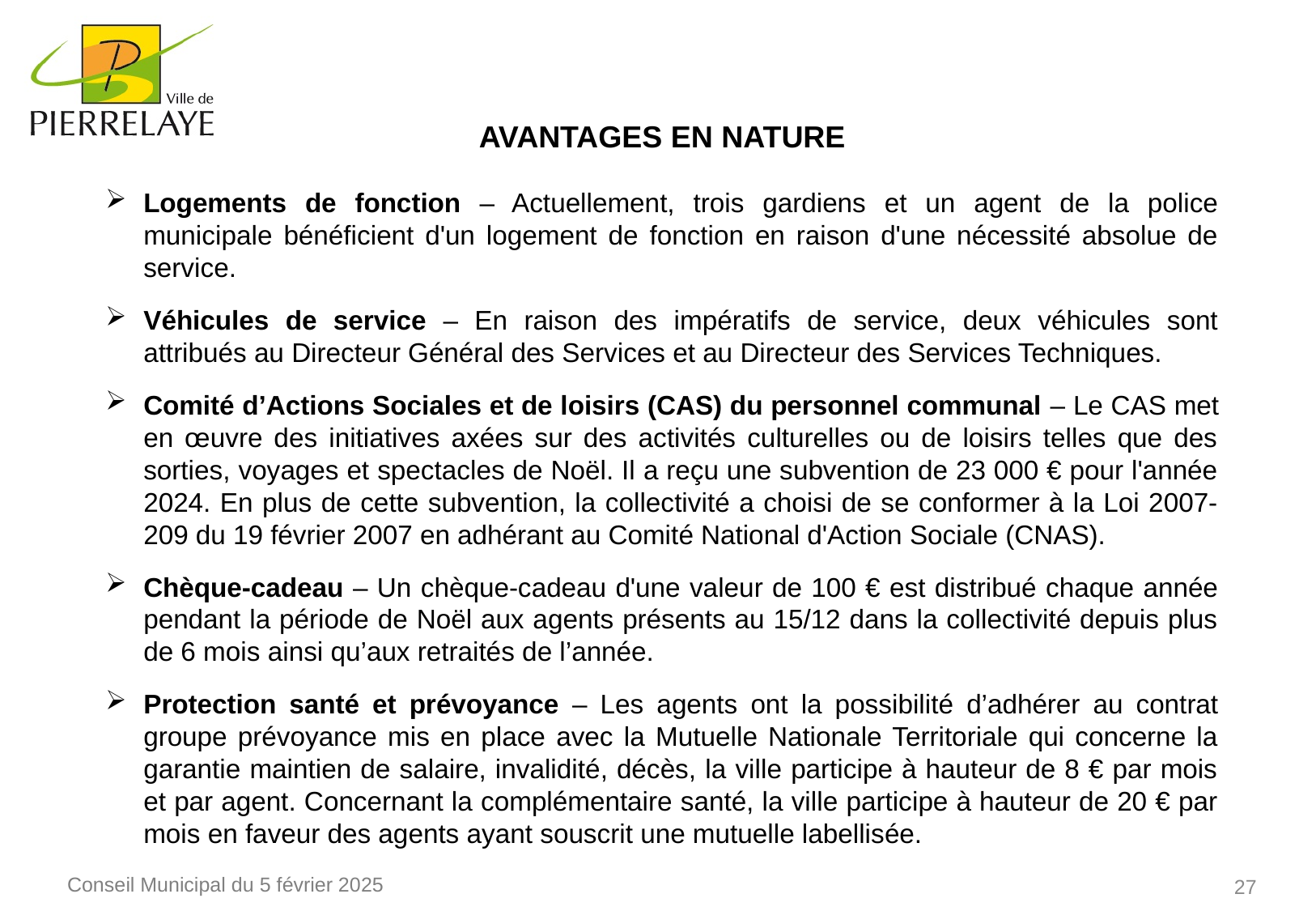

Avantages en nature

Logements de fonction – Actuellement, trois gardiens et un agent de la police municipale bénéficient d'un logement de fonction en raison d'une nécessité absolue de service.
Véhicules de service – En raison des impératifs de service, deux véhicules sont attribués au Directeur Général des Services et au Directeur des Services Techniques.
Comité d’Actions Sociales et de loisirs (CAS) du personnel communal – Le CAS met en œuvre des initiatives axées sur des activités culturelles ou de loisirs telles que des sorties, voyages et spectacles de Noël. Il a reçu une subvention de 23 000 € pour l'année 2024. En plus de cette subvention, la collectivité a choisi de se conformer à la Loi 2007-209 du 19 février 2007 en adhérant au Comité National d'Action Sociale (CNAS).
Chèque-cadeau – Un chèque-cadeau d'une valeur de 100 € est distribué chaque année pendant la période de Noël aux agents présents au 15/12 dans la collectivité depuis plus de 6 mois ainsi qu’aux retraités de l’année.
Protection santé et prévoyance – Les agents ont la possibilité d’adhérer au contrat groupe prévoyance mis en place avec la Mutuelle Nationale Territoriale qui concerne la garantie maintien de salaire, invalidité, décès, la ville participe à hauteur de 8 € par mois et par agent. Concernant la complémentaire santé, la ville participe à hauteur de 20 € par mois en faveur des agents ayant souscrit une mutuelle labellisée.

27
Conseil Municipal du 5 février 2025